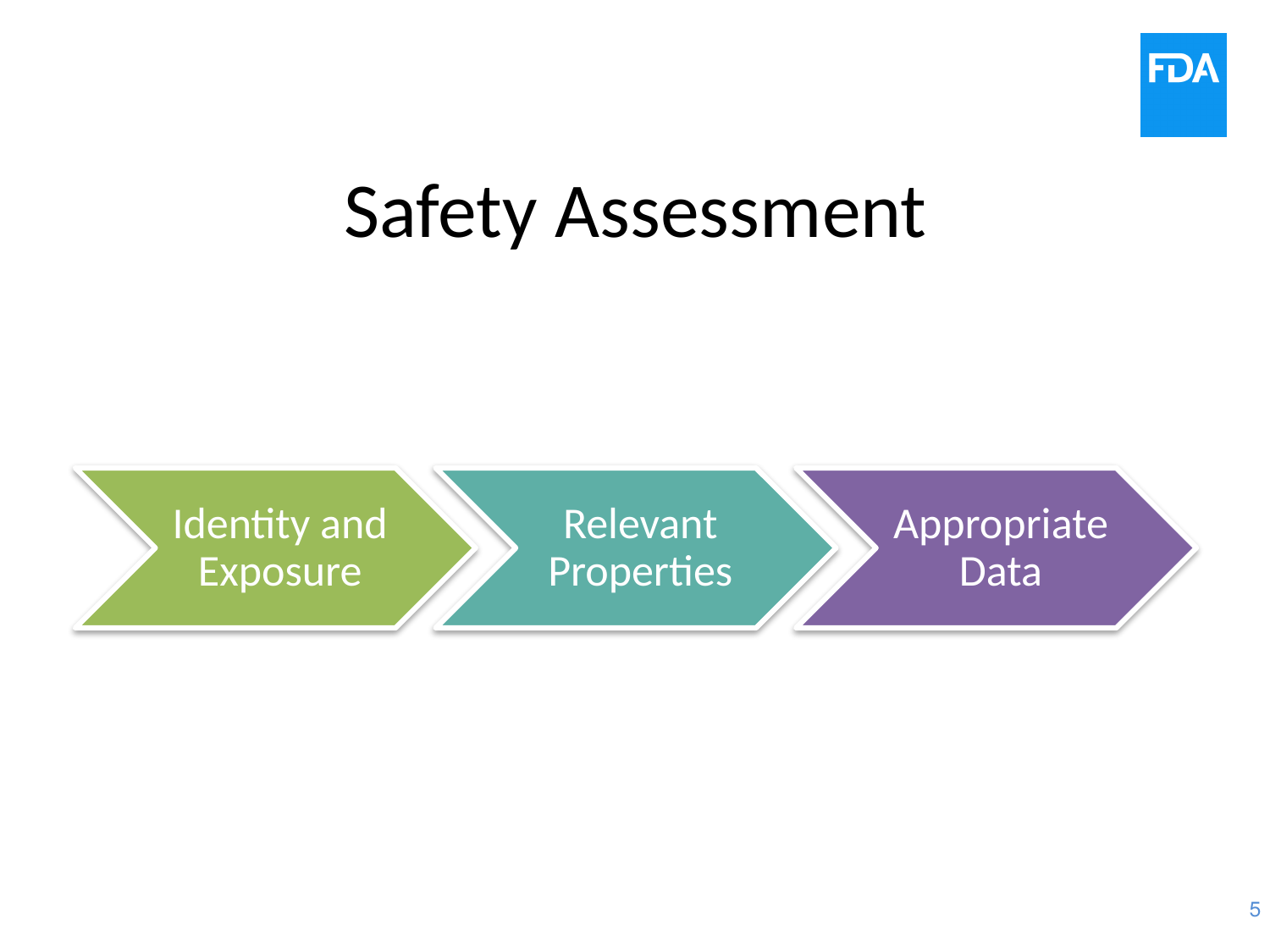

# Safety Assessment
Identity and Exposure
Relevant Properties
Appropriate Data